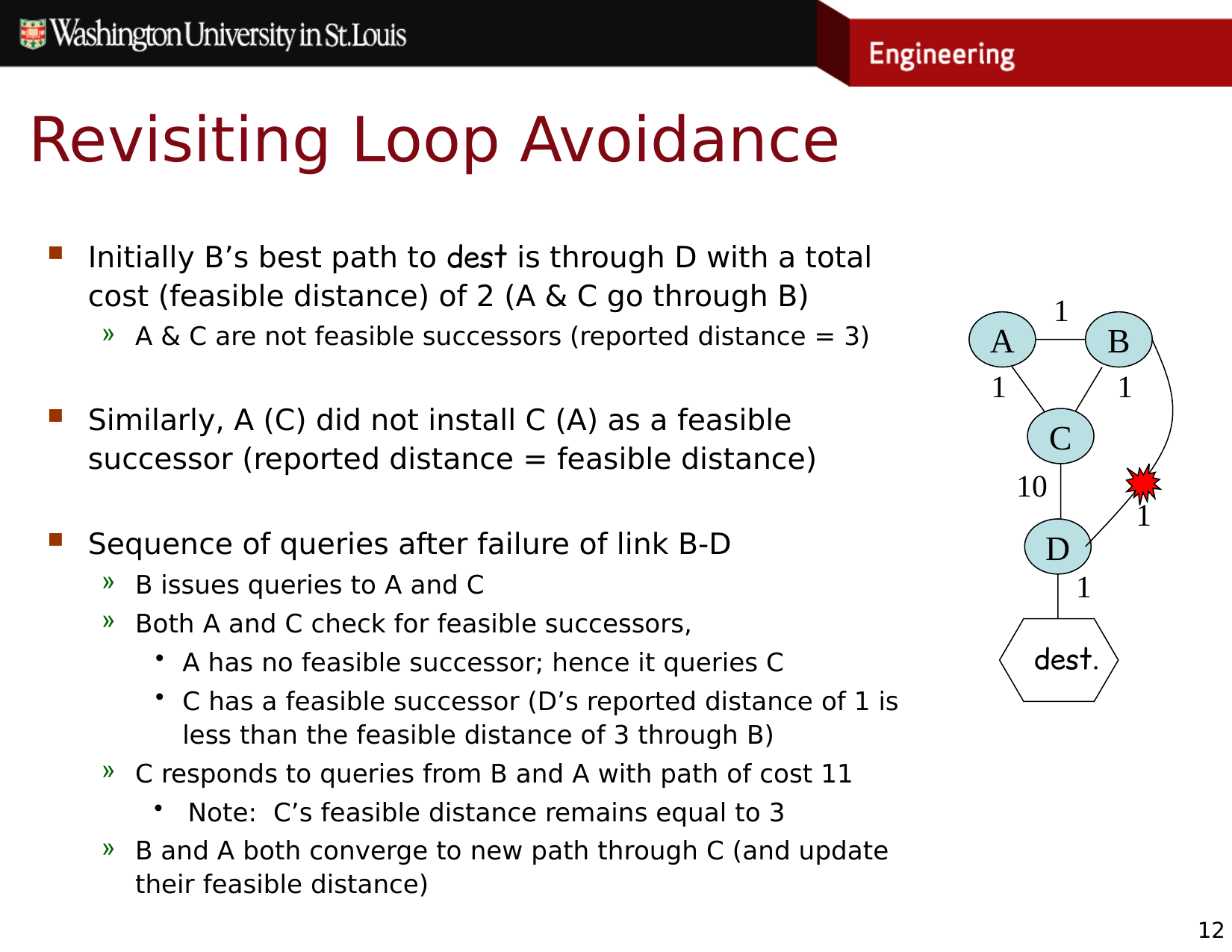

# Revisiting Loop Avoidance
Initially B’s best path to dest is through D with a total cost (feasible distance) of 2 (A & C go through B)
A & C are not feasible successors (reported distance = 3)

Similarly, A (C) did not install C (A) as a feasible successor (reported distance = feasible distance)

Sequence of queries after failure of link B-D
B issues queries to A and C
Both A and C check for feasible successors,
A has no feasible successor; hence it queries C
C has a feasible successor (D’s reported distance of 1 is less than the feasible distance of 3 through B)
C responds to queries from B and A with path of cost 11
Note:  C’s feasible distance remains equal to 3
B and A both converge to new path through C (and update their feasible distance)
1
A
B

1
1

C
10

1
D
1

dest.
12